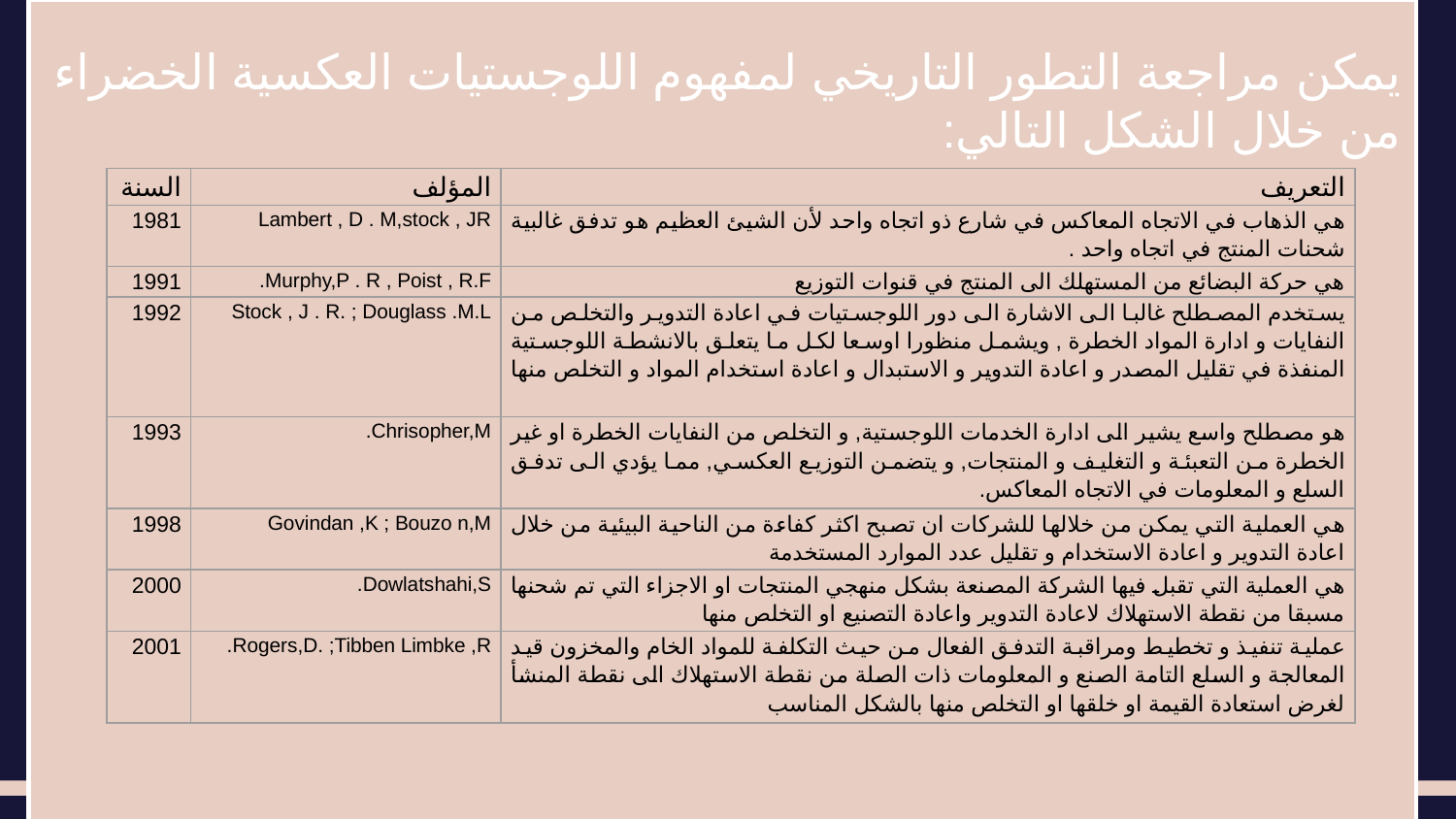

يمكن مراجعة التطور التاريخي لمفهوم اللوجستيات العكسية الخضراء من خلال الشكل التالي:

| السنة | المؤلف | التعريف |
| --- | --- | --- |
| 1981 | Lambert , D . M,stock , JR | هي الذهاب في الاتجاه المعاكس في شارع ذو اتجاه واحد لأن الشيئ العظيم هو تدفق غالبية شحنات المنتج في اتجاه واحد . |
| 1991 | Murphy,P . R , Poist , R.F. | هي حركة البضائع من المستهلك الى المنتج في قنوات التوزيع |
| 1992 | Stock , J . R. ; Douglass .M.L | يستخدم المصطلح غالبا الى الاشارة الى دور اللوجستيات في اعادة التدوير والتخلص من النفايات و ادارة المواد الخطرة , ويشمل منظورا اوسعا لكل ما يتعلق بالانشطة اللوجستية المنفذة في تقليل المصدر و اعادة التدوير و الاستبدال و اعادة استخدام المواد و التخلص منها |
| 1993 | Chrisopher,M. | هو مصطلح واسع يشير الى ادارة الخدمات اللوجستية, و التخلص من النفايات الخطرة او غير الخطرة من التعبئة و التغليف و المنتجات, و يتضمن التوزيع العكسي, مما يؤدي الى تدفق السلع و المعلومات في الاتجاه المعاكس. |
| 1998 | Govindan ,K ; Bouzo n,M | هي العملية التي يمكن من خلالها للشركات ان تصبح اكثر كفاءة من الناحية البيئية من خلال اعادة التدوير و اعادة الاستخدام و تقليل عدد الموارد المستخدمة |
| 2000 | Dowlatshahi,S. | هي العملية التي تقبل فيها الشركة المصنعة بشكل منهجي المنتجات او الاجزاء التي تم شحنها مسبقا من نقطة الاستهلاك لاعادة التدوير واعادة التصنيع او التخلص منها |
| 2001 | Rogers,D. ;Tibben Limbke ,R. | عملية تنفيذ و تخطيط ومراقبة التدفق الفعال من حيث التكلفة للمواد الخام والمخزون قيد المعالجة و السلع التامة الصنع و المعلومات ذات الصلة من نقطة الاستهلاك الى نقطة المنشأ لغرض استعادة القيمة او خلقها او التخلص منها بالشكل المناسب |